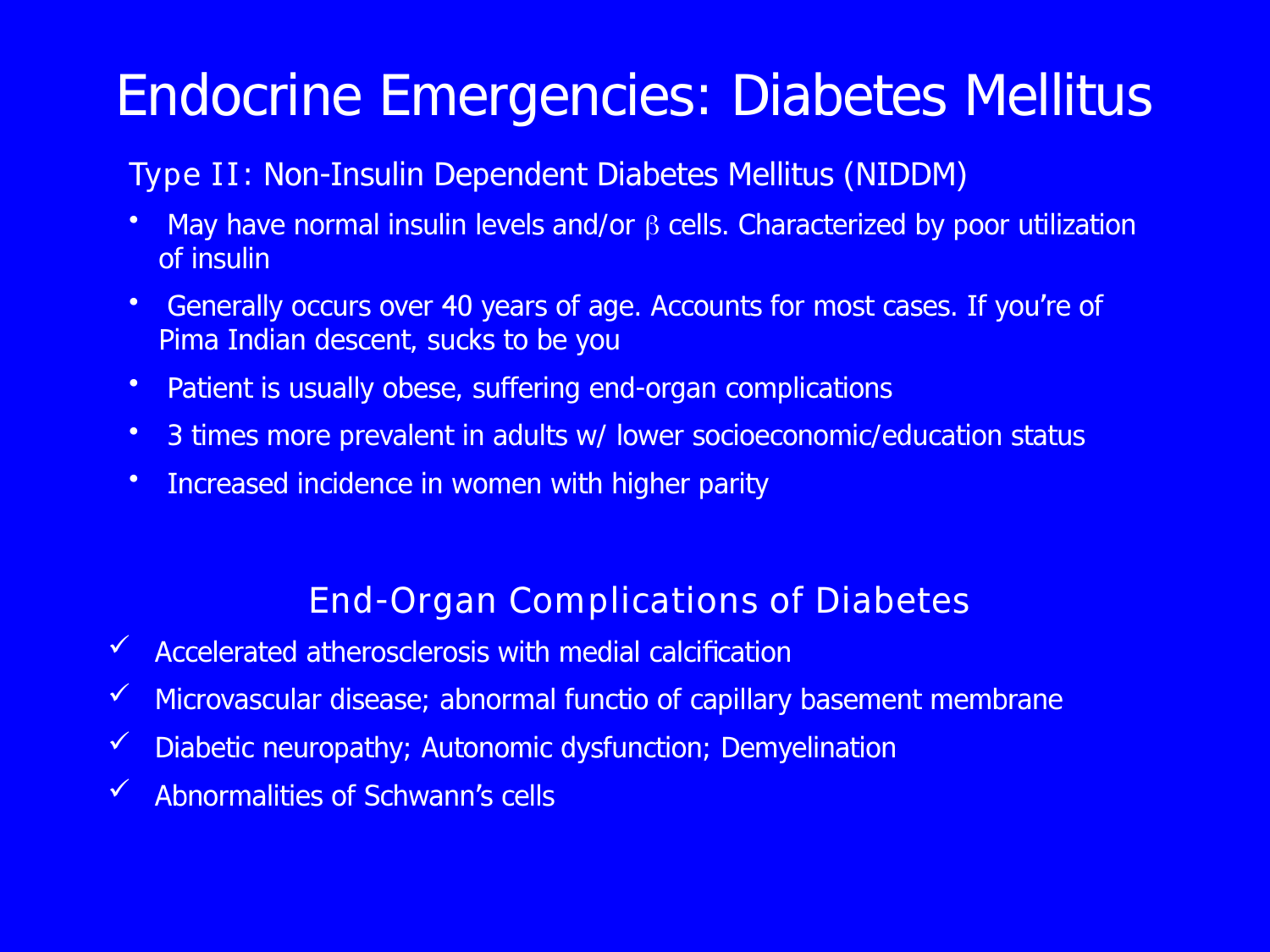

Endocrine Emergencies: Diabetes Mellitus
Type II: Non-Insulin Dependent Diabetes Mellitus (NIDDM)
 May have normal insulin levels and/or β cells. Characterized by poor utilization of insulin
 Generally occurs over 40 years of age. Accounts for most cases. If you’re of Pima Indian descent, sucks to be you
 Patient is usually obese, suffering end-organ complications
 3 times more prevalent in adults w/ lower socioeconomic/education status
 Increased incidence in women with higher parity
End-Organ Complications of Diabetes
  Accelerated atherosclerosis with medial calcification
  Microvascular disease; abnormal functio of capillary basement membrane
  Diabetic neuropathy; Autonomic dysfunction; Demyelination
  Abnormalities of Schwann’s cells